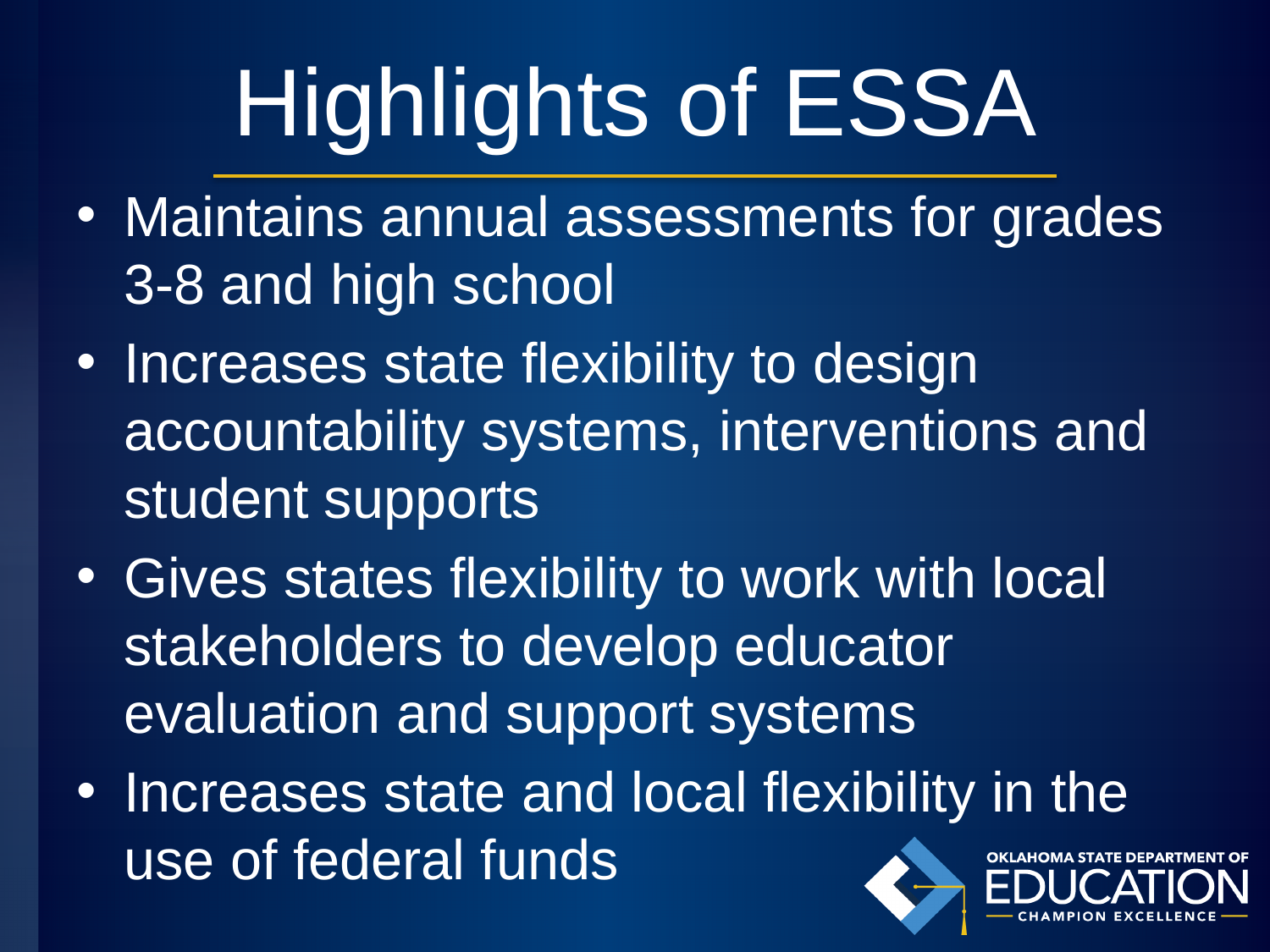

# Highlights of ESSA
Maintains annual assessments for grades 3-8 and high school
Increases state flexibility to design accountability systems, interventions and student supports
Gives states flexibility to work with local stakeholders to develop educator evaluation and support systems
Increases state and local flexibility in the use of federal funds